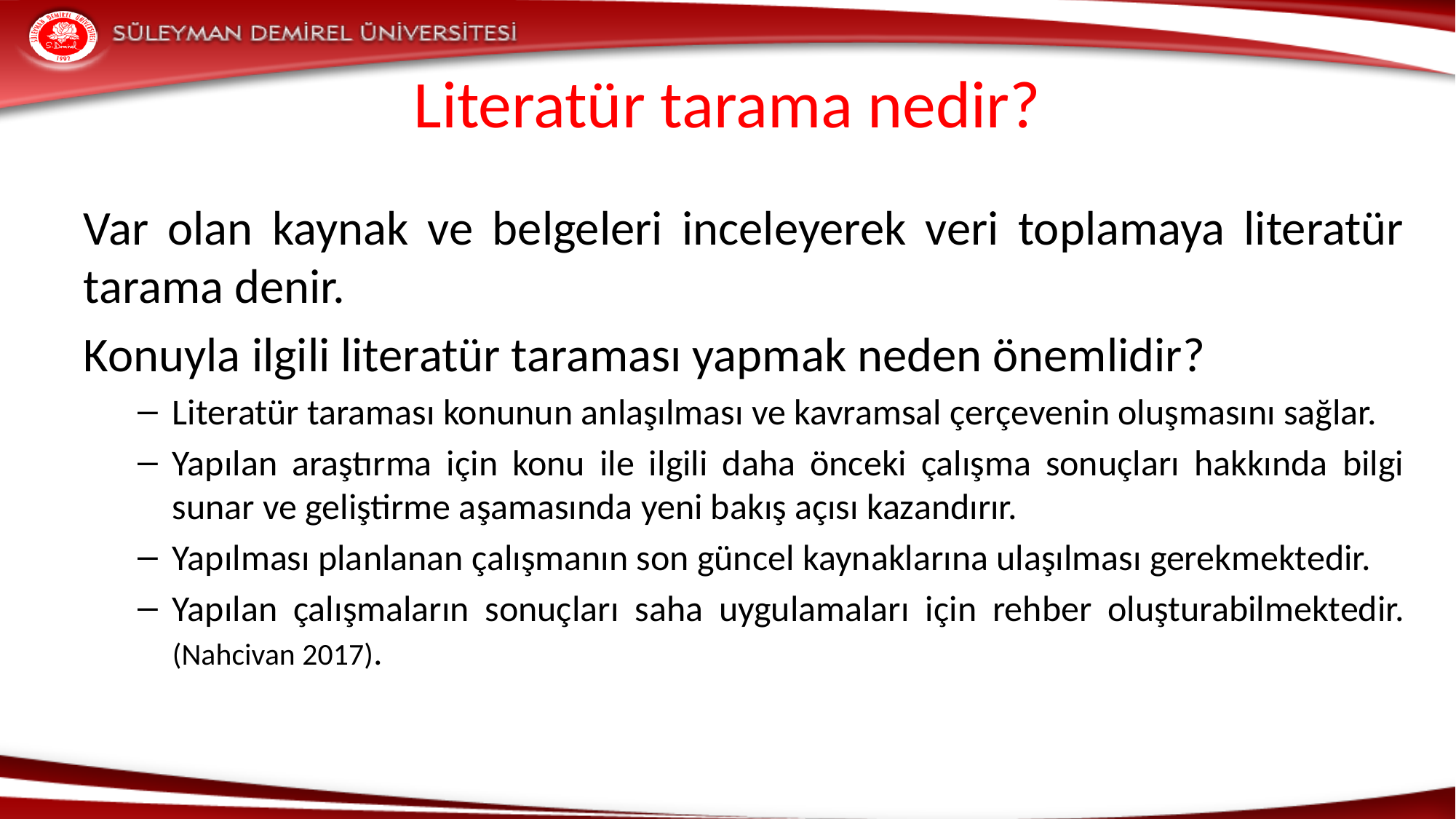

# Literatür tarama nedir?
Var olan kaynak ve belgeleri inceleyerek veri toplamaya literatür tarama denir.
Konuyla ilgili literatür taraması yapmak neden önemlidir?
Literatür taraması konunun anlaşılması ve kavramsal çerçevenin oluşmasını sağlar.
Yapılan araştırma için konu ile ilgili daha önceki çalışma sonuçları hakkında bilgi sunar ve geliştirme aşamasında yeni bakış açısı kazandırır.
Yapılması planlanan çalışmanın son güncel kaynaklarına ulaşılması gerekmektedir.
Yapılan çalışmaların sonuçları saha uygulamaları için rehber oluşturabilmektedir. (Nahcivan 2017).